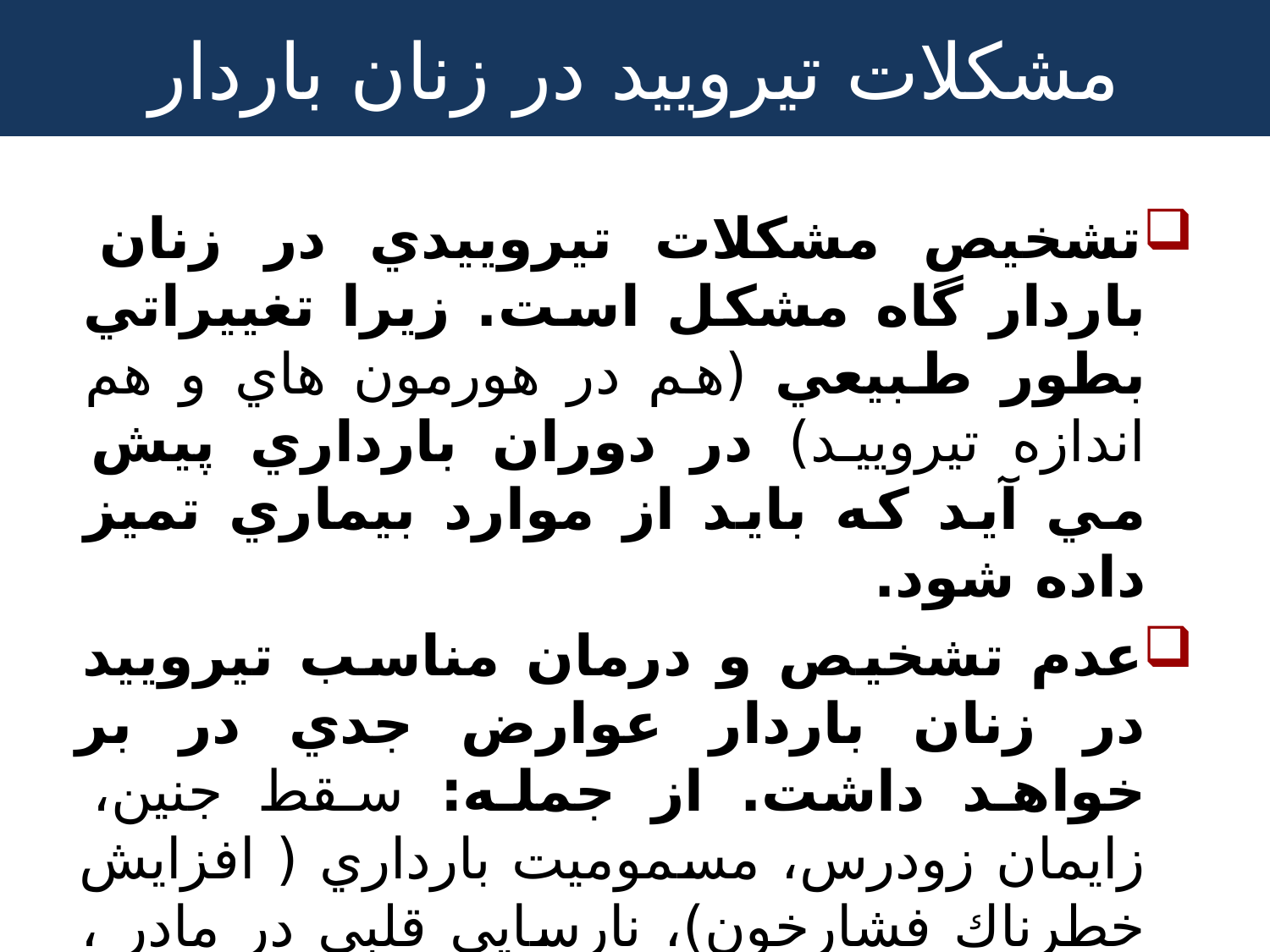

# مشكلات تيروييد در زنان باردار
تشخيص مشكلات تيروييدي در زنان باردار گاه مشكل است. زيرا تغييراتي بطور طبيعي (هم در هورمون هاي و هم اندازه تيروييد) در دوران بارداري پيش مي آيد كه بايد از موارد بيماري تميز داده شود.
عدم تشخيص و درمان مناسب تيروييد در زنان باردار عوارض جدي در بر خواهد داشت. از جمله: سقط جنين، زايمان زودرس، مسموميت بارداري ( افزايش خطرناك فشارخون)، نارسايي قلبي در مادر ، نوزاد مبتلا به بيماري هاي تيروييديعدم رشد كافي جنين در رحم و ....